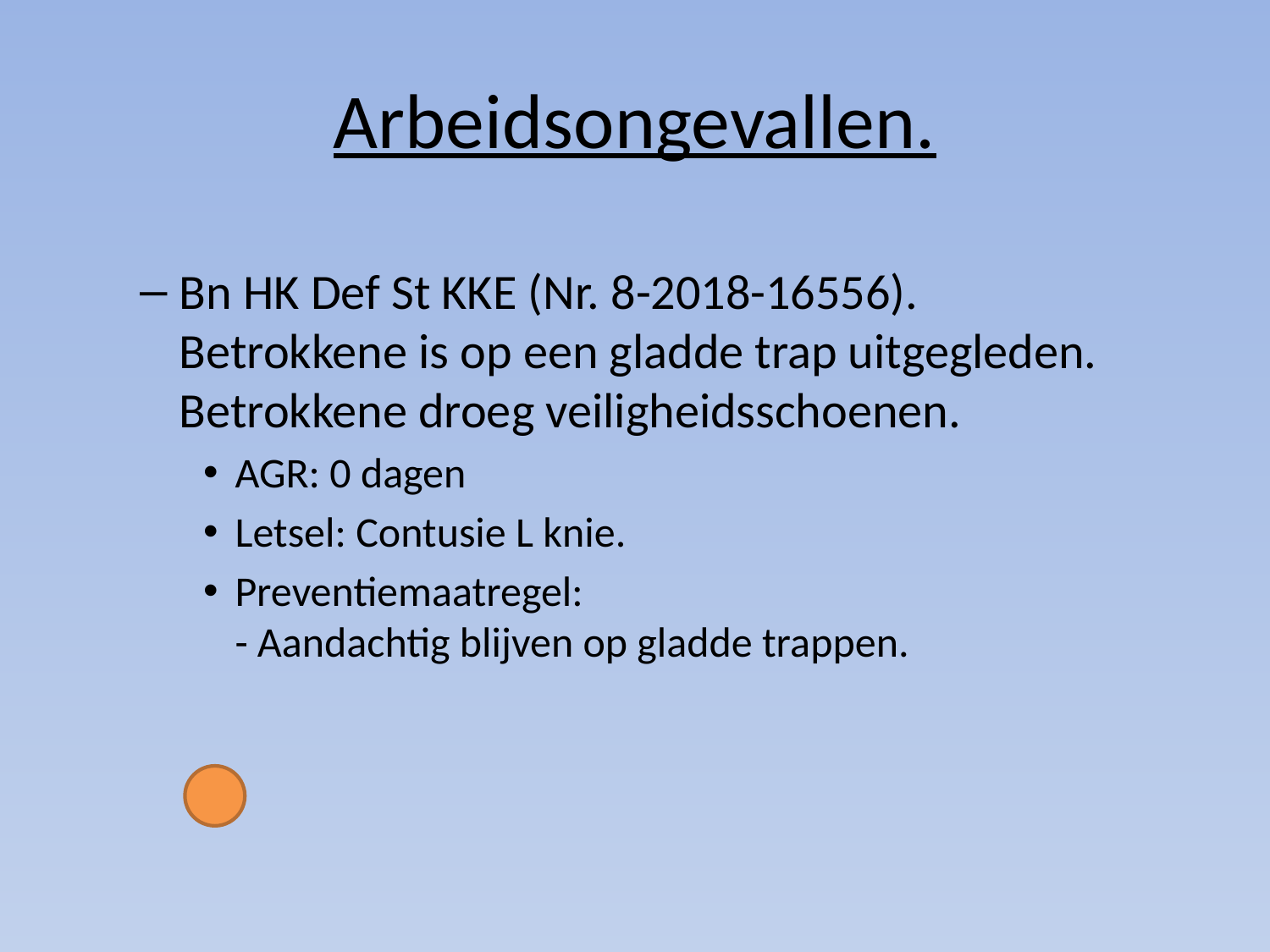

# Arbeidsongevallen.

Bn HK Def St KKE (Nr. 8-2018-16556).
Betrokkene is op een gladde trap uitgegleden.
Betrokkene droeg veiligheidsschoenen.
AGR: 0 dagen
Letsel: Contusie L knie.
Preventiemaatregel:
- Aandachtig blijven op gladde trappen.